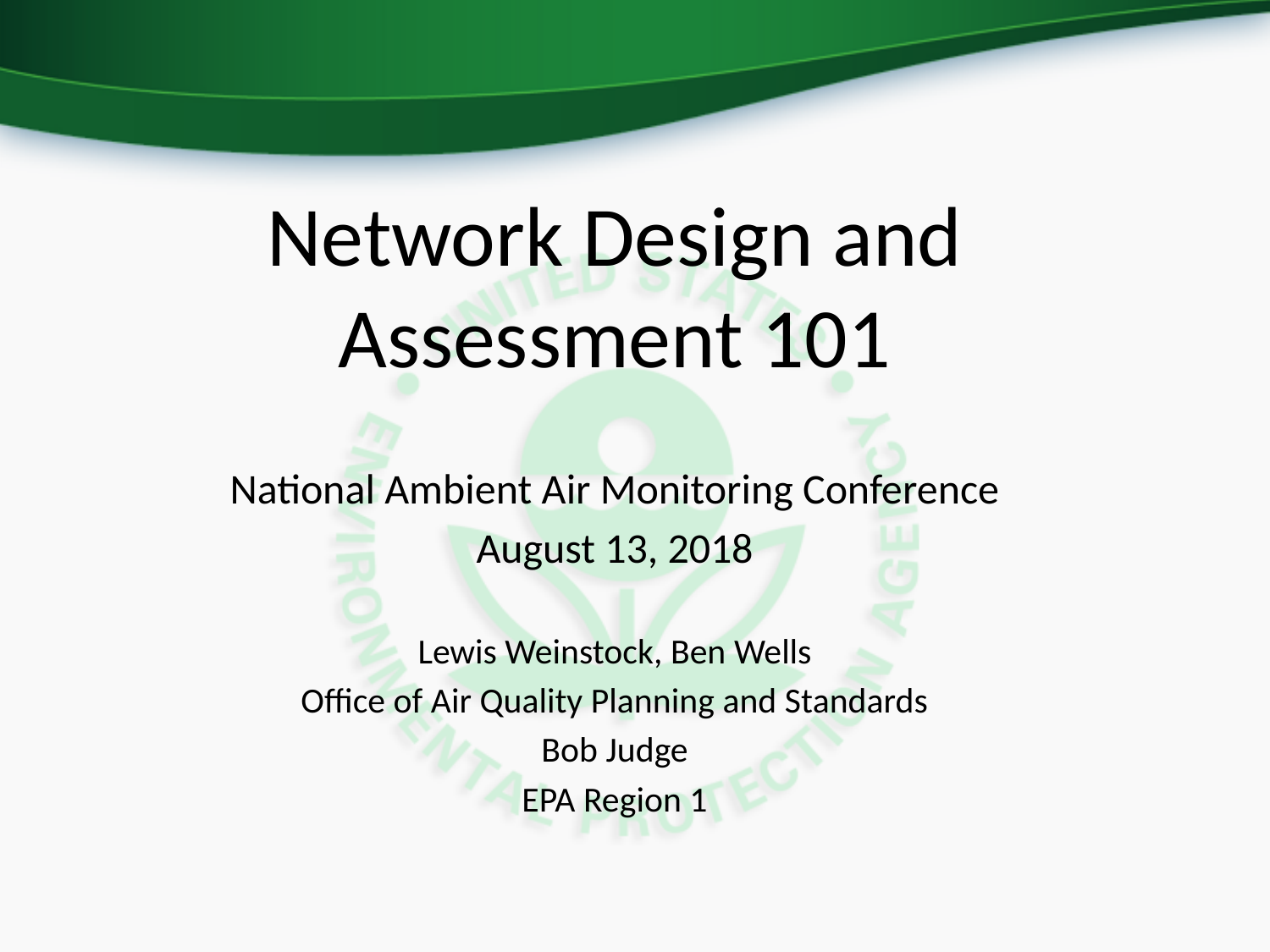

Network Design and Assessment 101

National Ambient Air Monitoring Conference
August 13, 2018

Lewis Weinstock, Ben Wells
Office of Air Quality Planning and Standards
Bob Judge
EPA Region 1